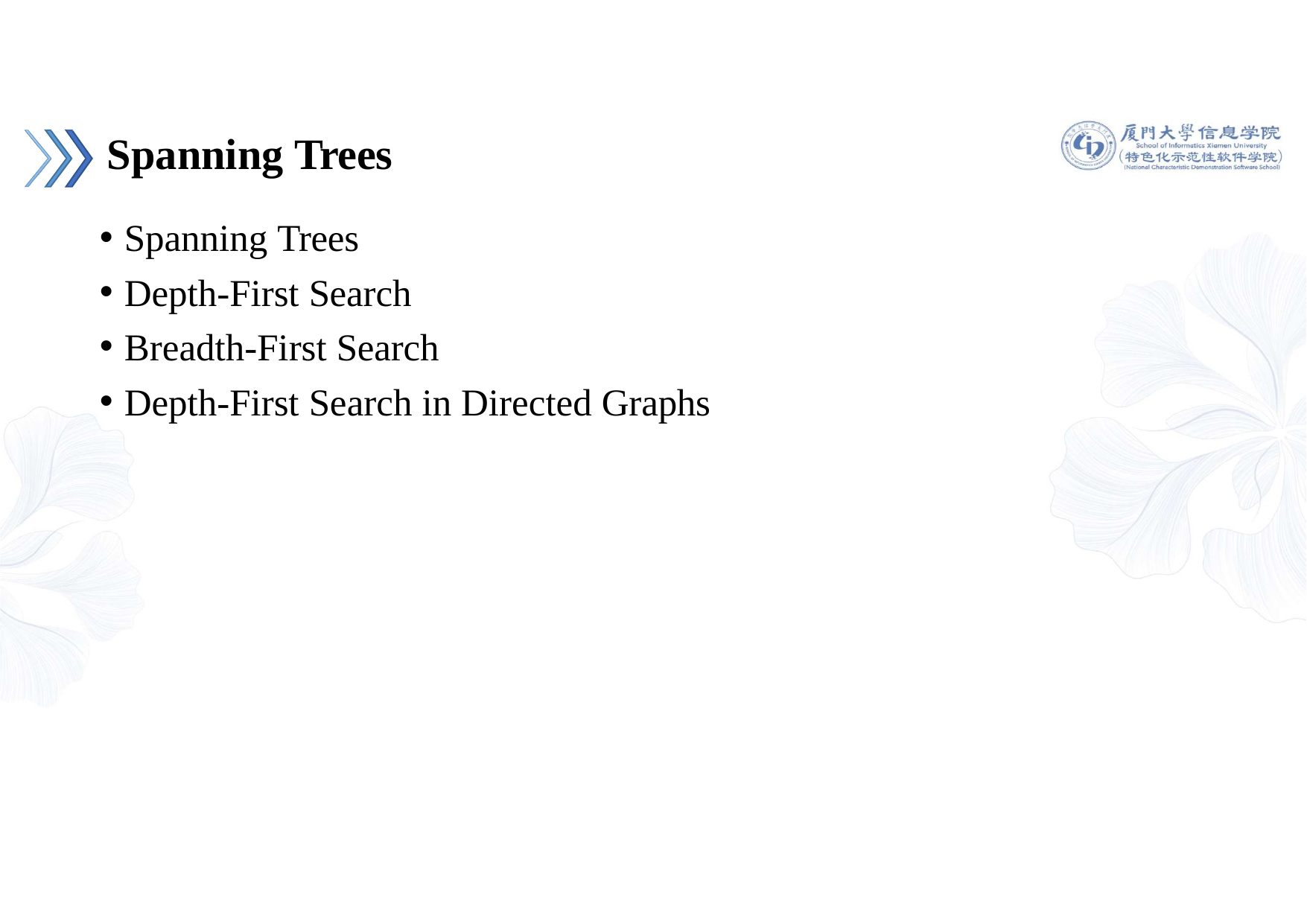

# Spanning Trees
Spanning Trees
Depth-First Search
Breadth-First Search
Depth-First Search in Directed Graphs